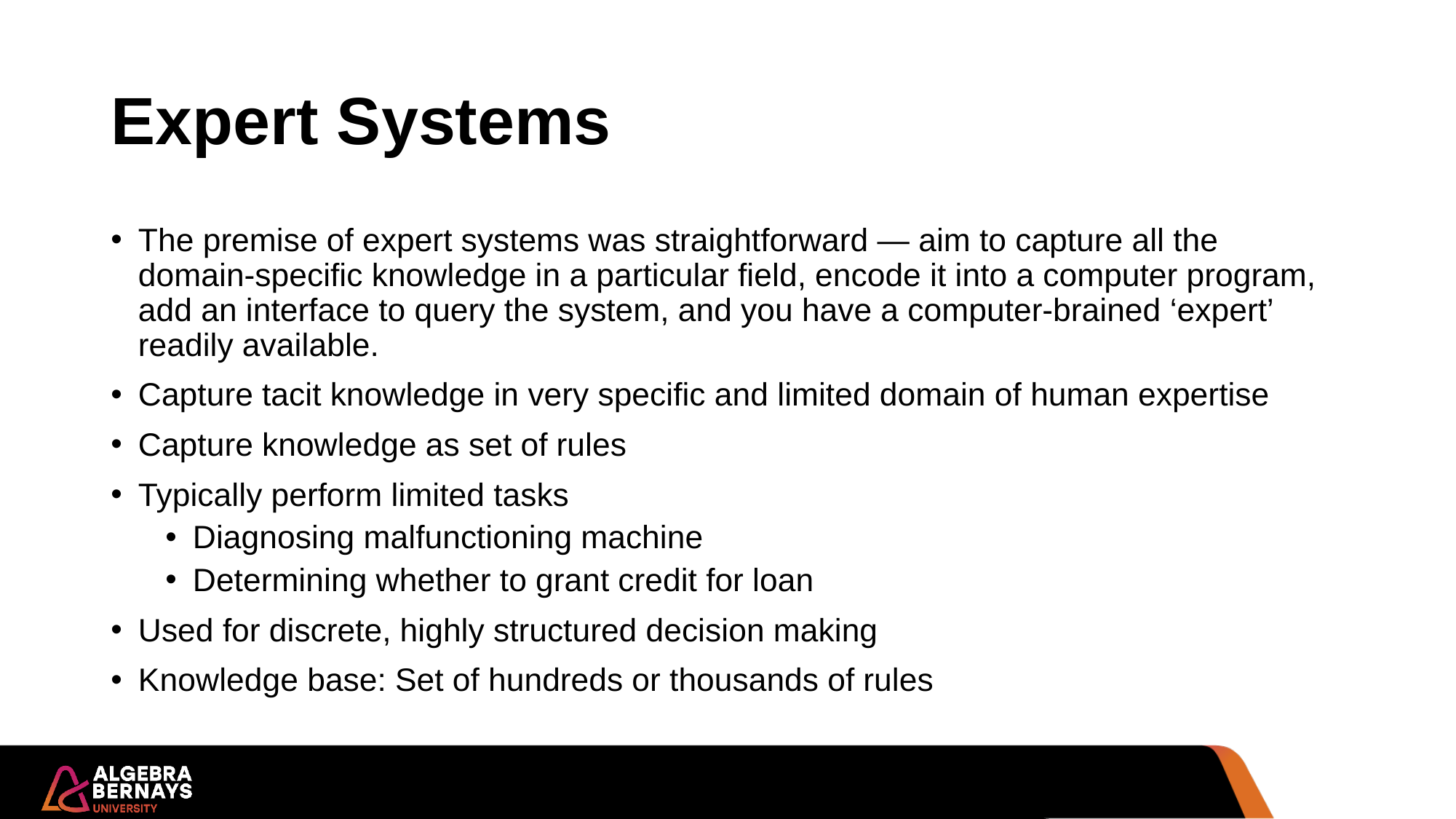

# Expert Systems
The premise of expert systems was straightforward — aim to capture all the domain-specific knowledge in a particular field, encode it into a computer program, add an interface to query the system, and you have a computer-brained ‘expert’ readily available.
Capture tacit knowledge in very specific and limited domain of human expertise
Capture knowledge as set of rules
Typically perform limited tasks
Diagnosing malfunctioning machine
Determining whether to grant credit for loan
Used for discrete, highly structured decision making
Knowledge base: Set of hundreds or thousands of rules